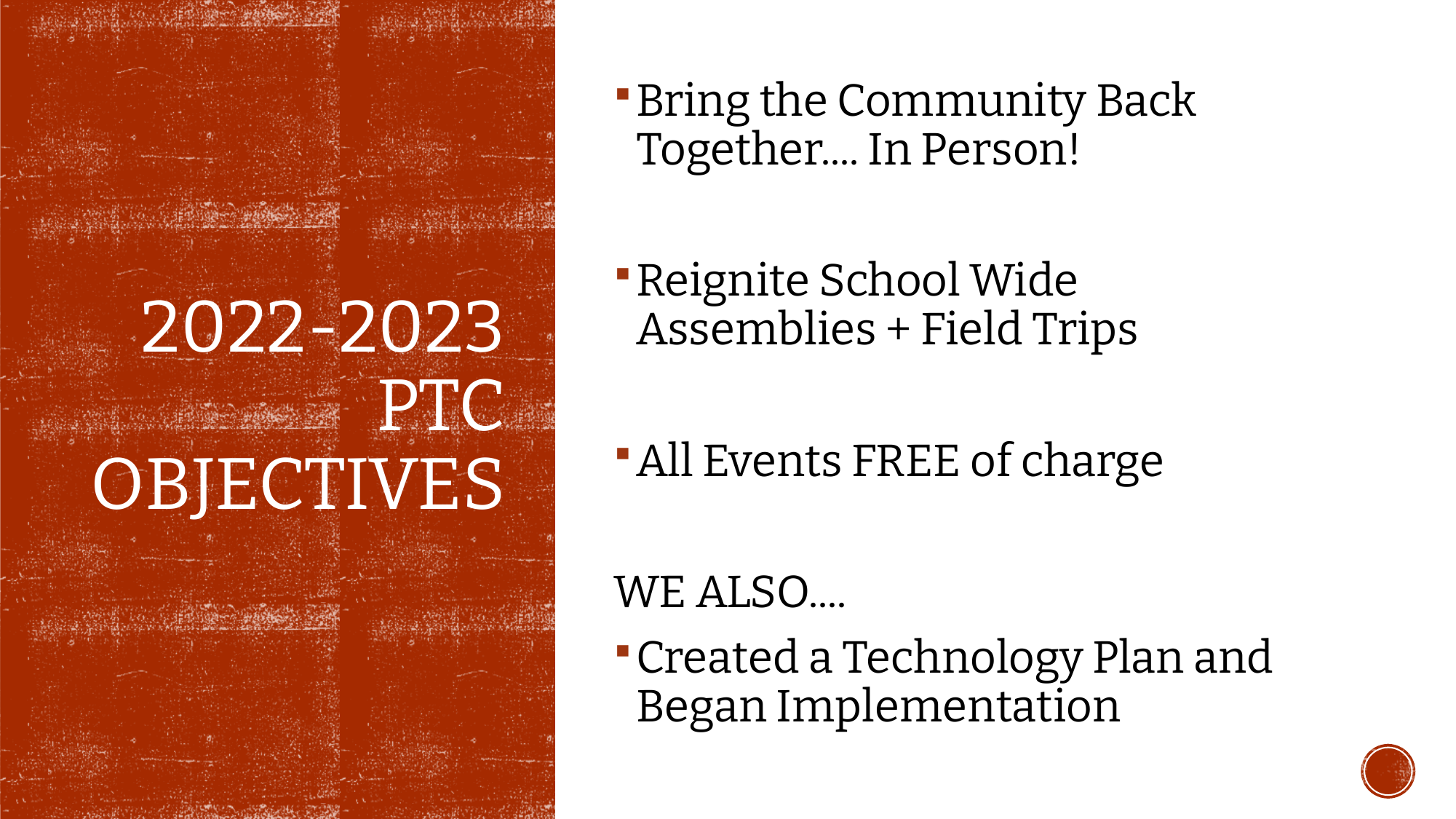

Bring the Community Back Together.... In Person!

Reignite School Wide Assemblies + Field Trips

All Events FREE of charge

We also....
Created a Technology Plan and Began Implementation

# 2022-2023 PTC Objectives